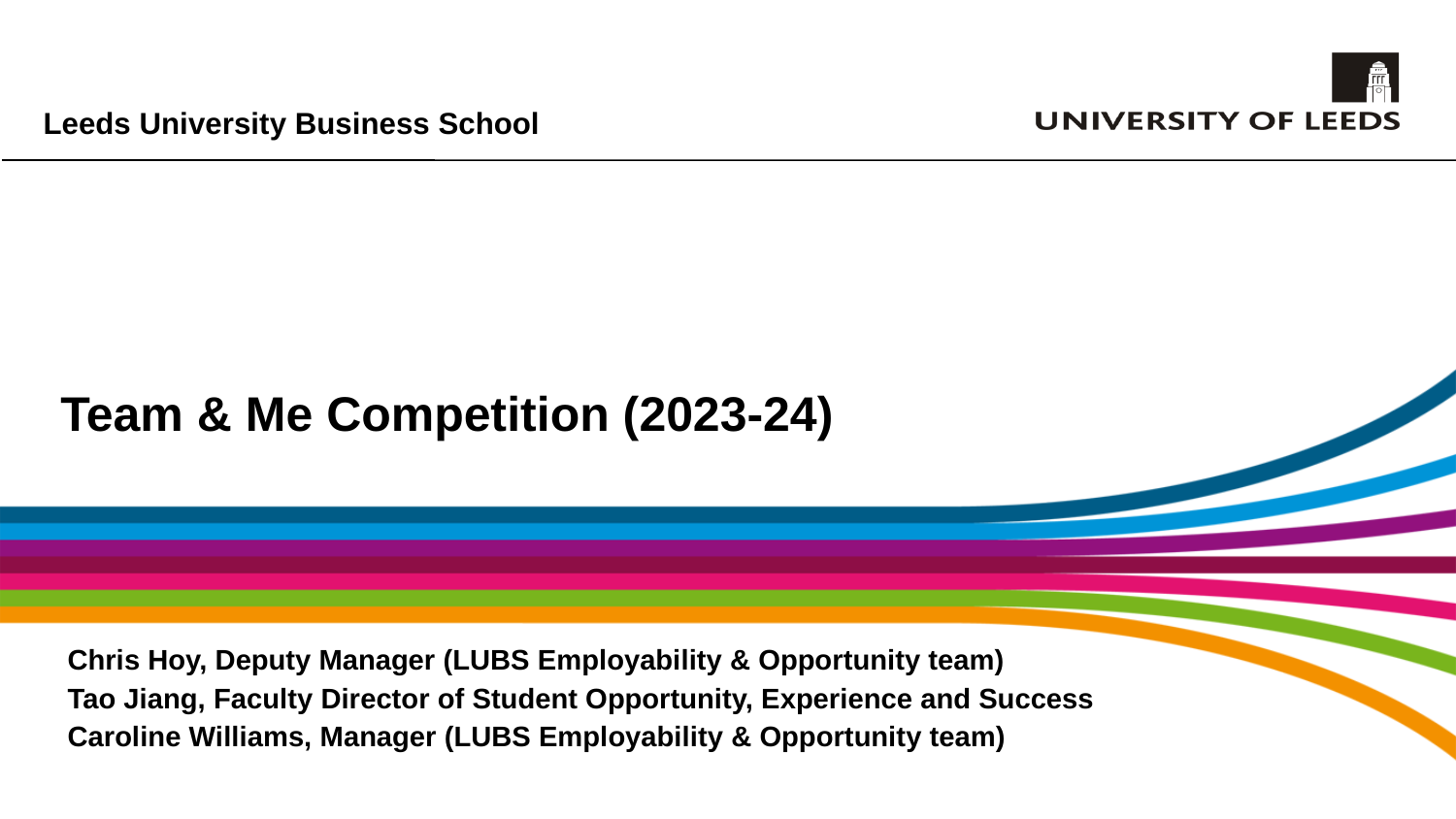

# Team & Me Competition (2023-24)
Chris Hoy, Deputy Manager (LUBS Employability & Opportunity team)
Tao Jiang, Faculty Director of Student Opportunity, Experience and Success
Caroline Williams, Manager (LUBS Employability & Opportunity team)